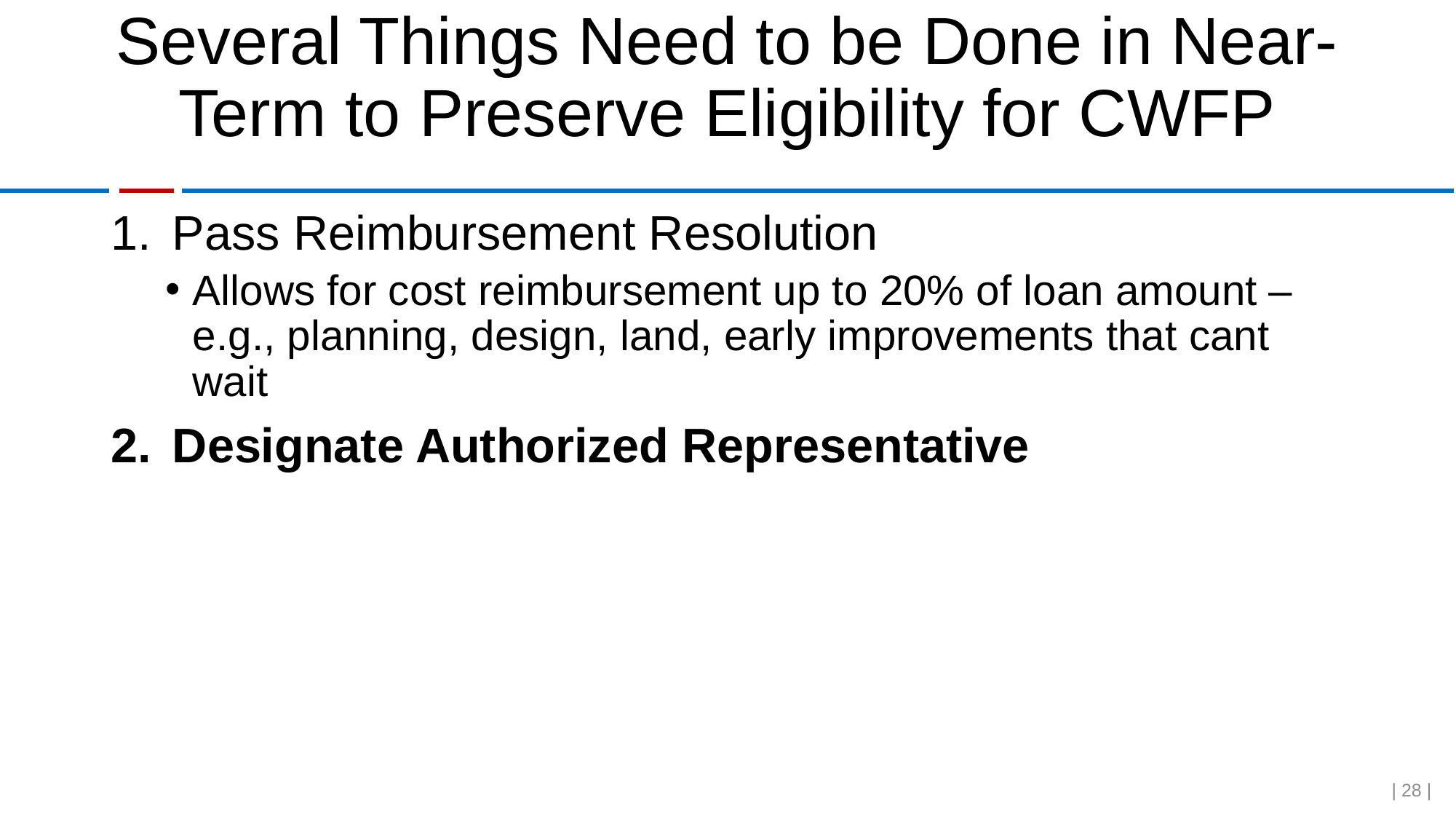

# Several Things Need to be Done in Near-Term to Preserve Eligibility for CWFP
Pass Reimbursement Resolution
Allows for cost reimbursement up to 20% of loan amount – e.g., planning, design, land, early improvements that cant wait
Designate Authorized Representative
| 28 |